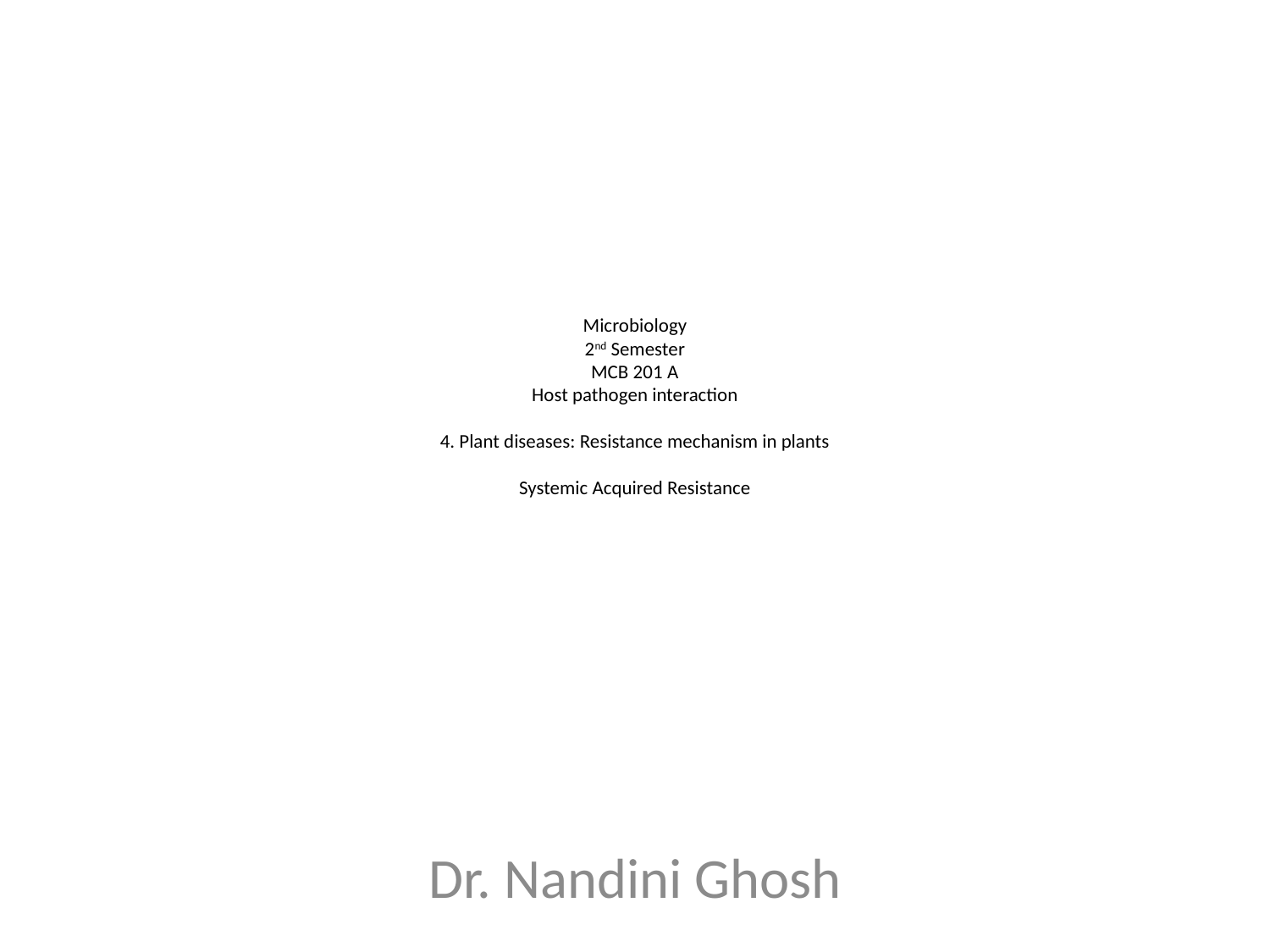

# Microbiology 2nd Semester MCB 201 A Host pathogen interaction 4. Plant diseases: Resistance mechanism in plants Systemic Acquired Resistance
Dr. Nandini Ghosh